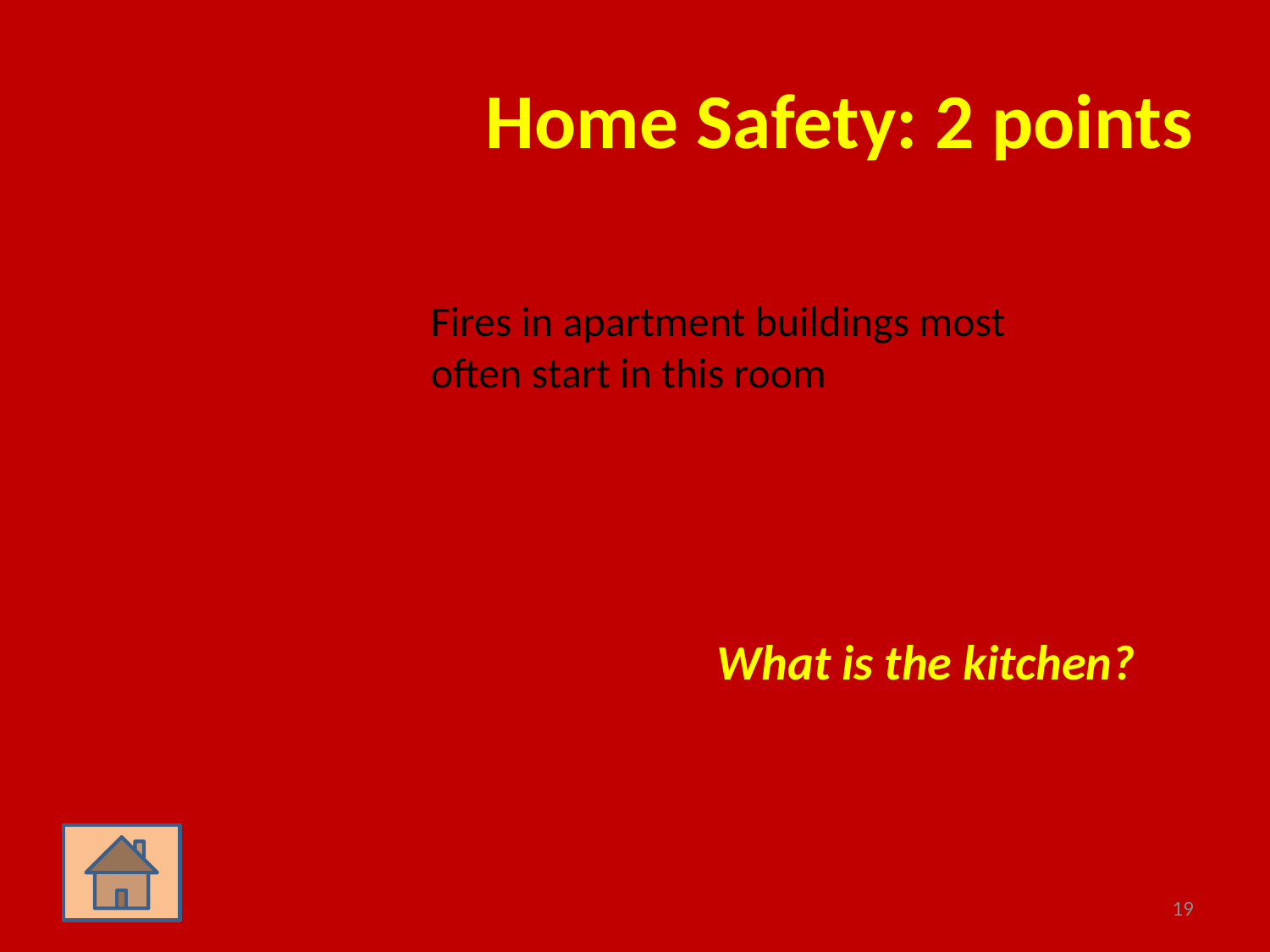

# Home Safety: 2 points

	Fires in apartment buildings most often start in this room
What is the kitchen?

19